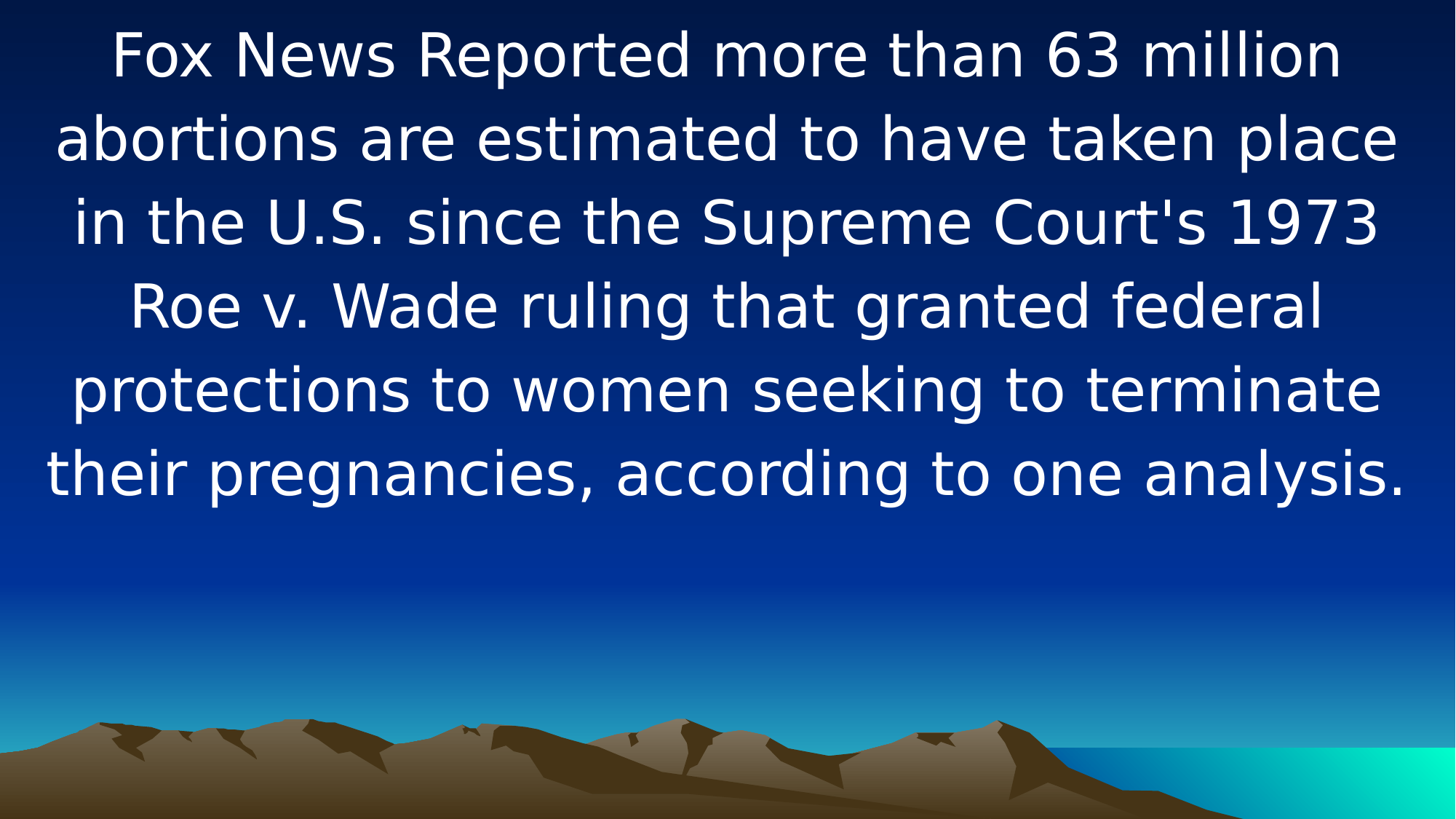

Fox News Reported more than 63 million abortions are estimated to have taken place in the U.S. since the Supreme Court's 1973 Roe v. Wade ruling that granted federal protections to women seeking to terminate their pregnancies, according to one analysis.